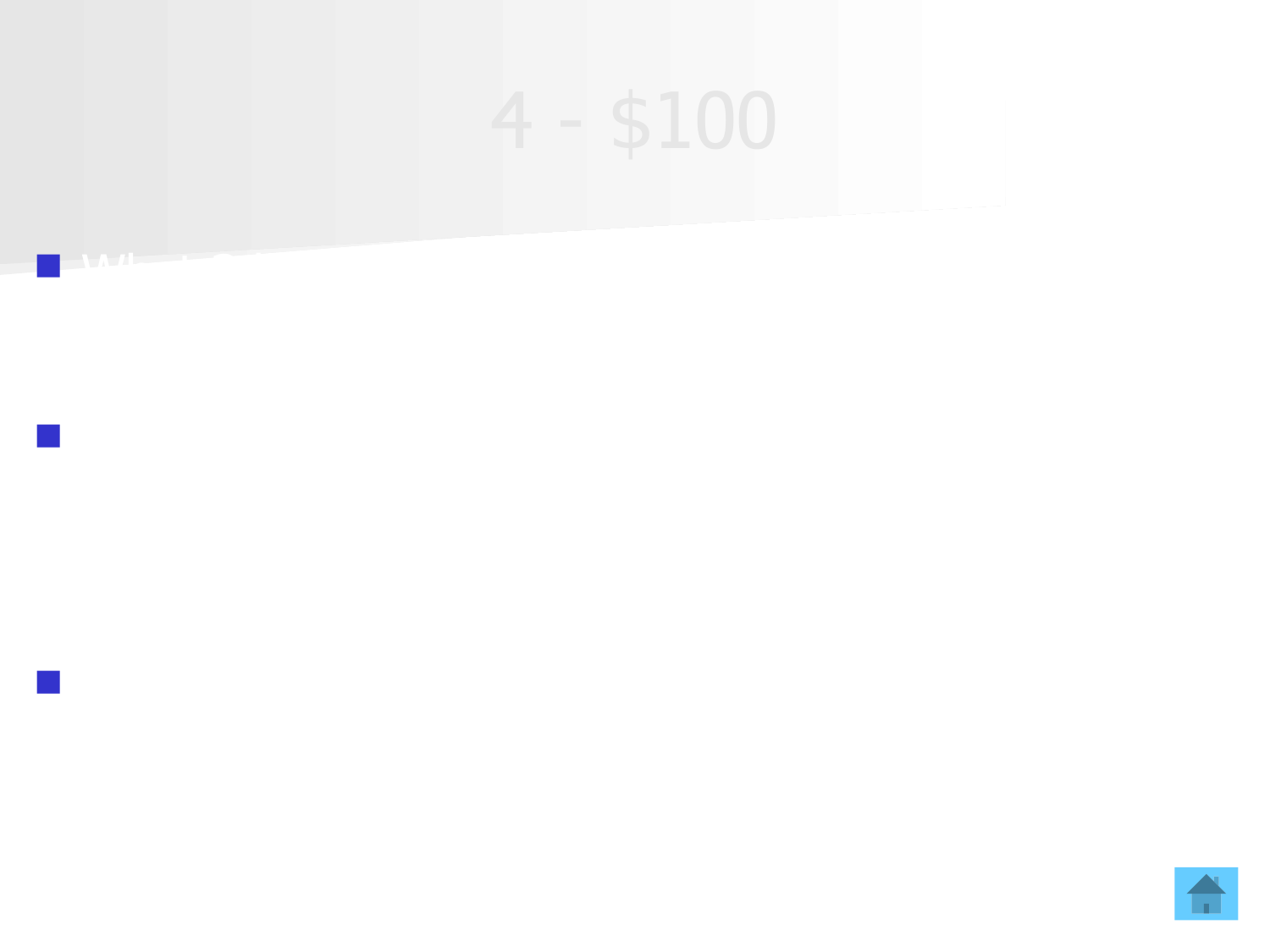

# 4 - $100
What 2 items must be submitted with all SARA Institution Applications
 1. Evidence that the institution’s principal campus is domiciled in a state that has joined the State Authorization Reciprocity Agreement (SARA) initiative and is authorized to operate in that state.
2. Evidence that an institution is a U.S. degree-granting institution accredited by an accrediting body recognized by the U.S. Secretary of Education.